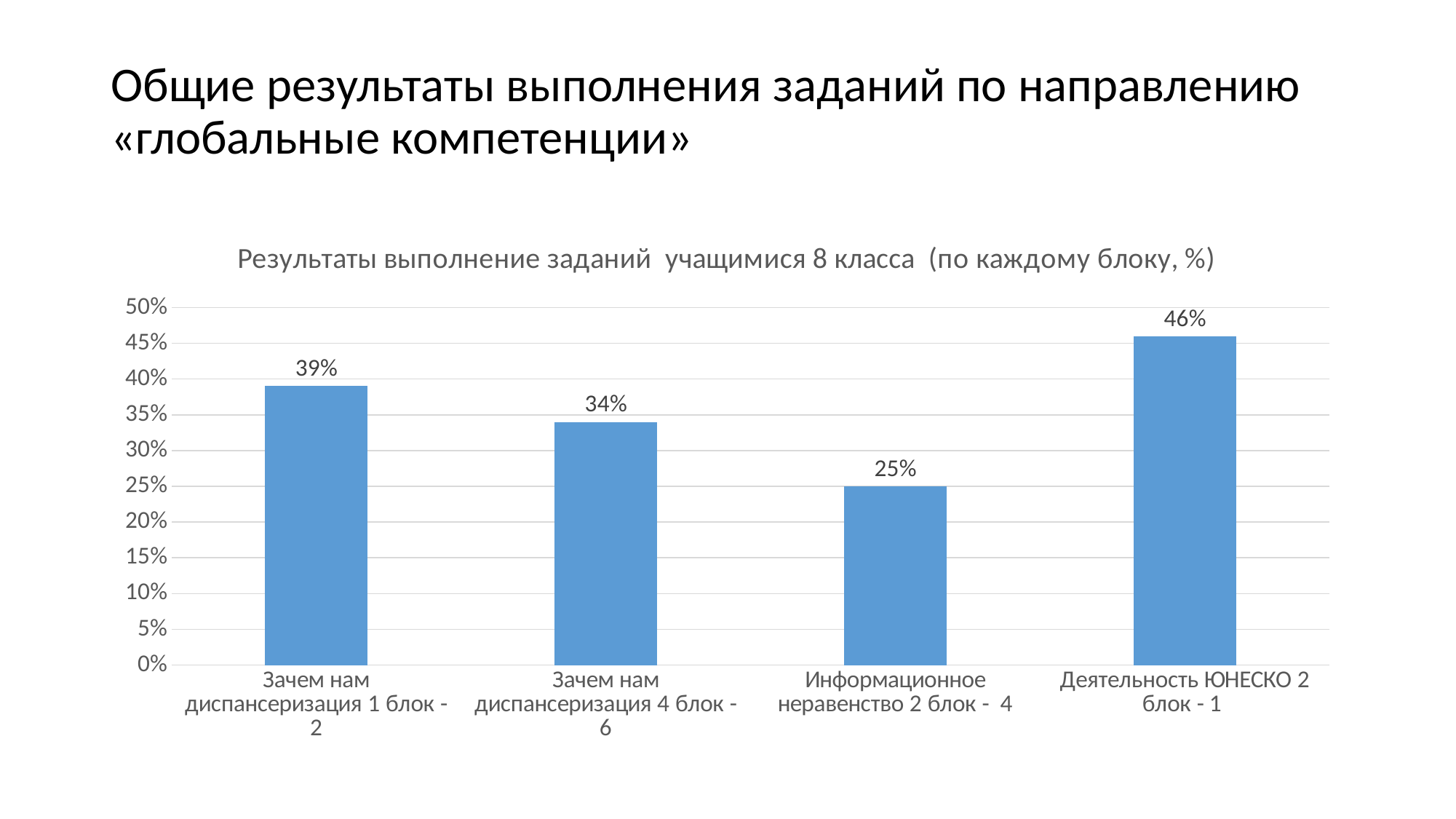

# Общие результаты выполнения заданий по направлению «глобальные компетенции»

### Chart: Результаты выполнение заданий  учащимися 8 класса  (по каждому блоку, %)

| Category |  |
|---|---|
| Зачем нам диспансеризация 1 блок - 2 | 0.39 |
| Зачем нам диспансеризация 4 блок - 6 | 0.34 |
| Информационное неравенство 2 блок -  4 | 0.25 |
| Деятельность ЮНЕСКО 2 блок - 1  | 0.46 |